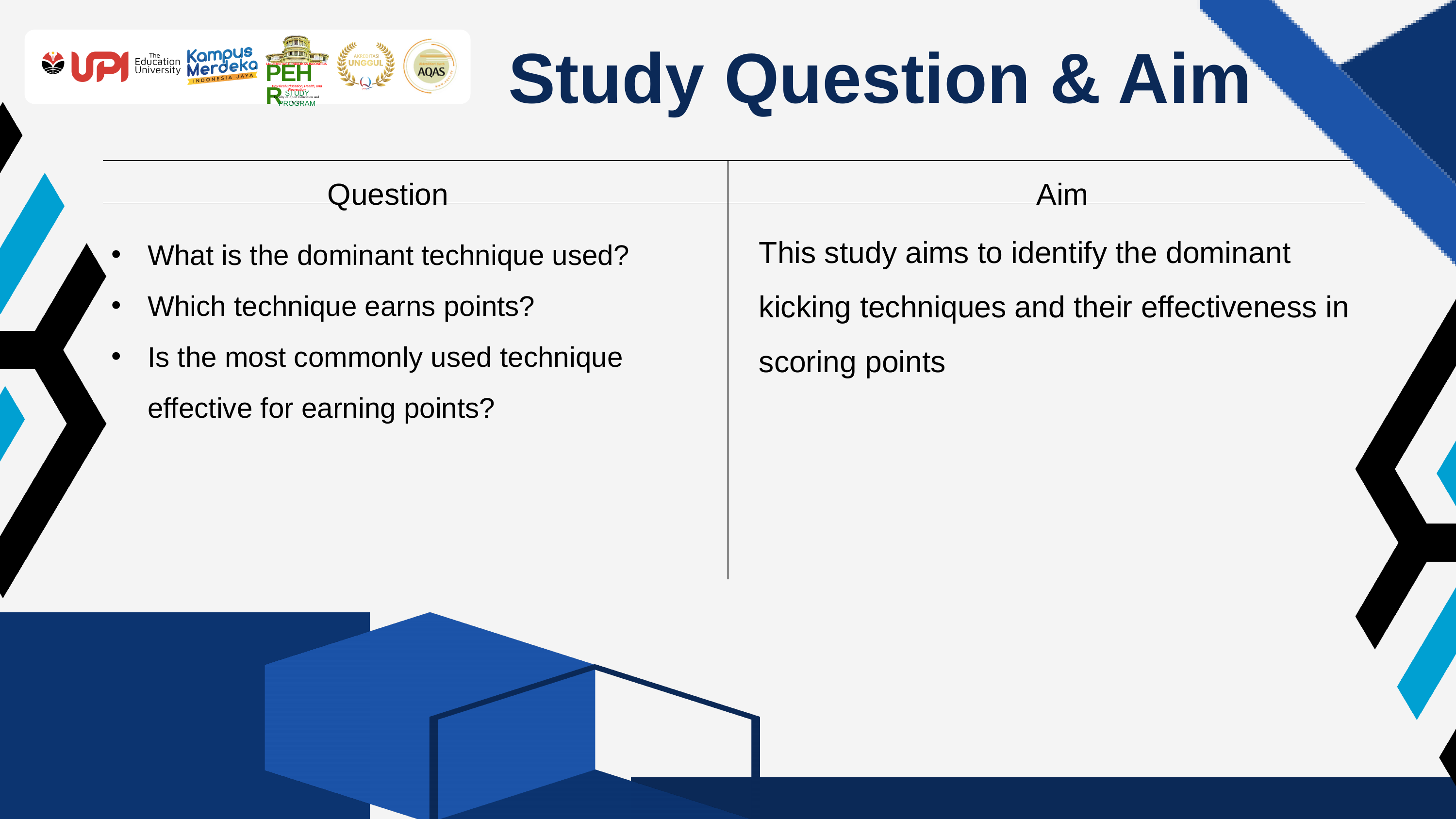

Study Question & Aim

UNIVERSITAS PENDIDIKAN INDONESIA
PEHR
Physical Education, Health, and Recreation
STUDY PROGRAM
Faculty of Sport Education and Health

Aim
Question
This study aims to identify the dominant kicking techniques and their effectiveness in scoring points
What is the dominant technique used?
Which technique earns points?
Is the most commonly used technique effective for earning points?